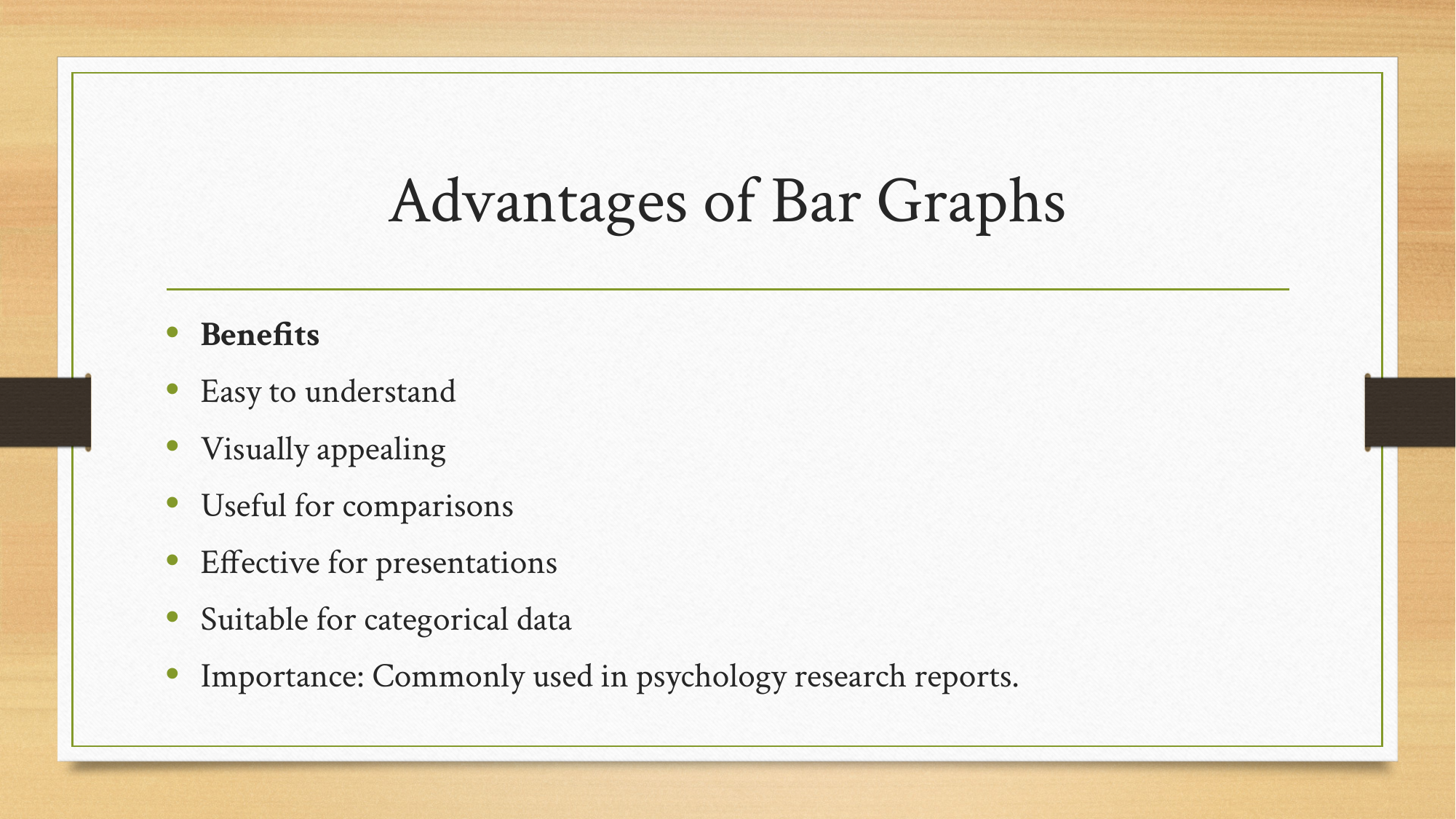

# Advantages of Bar Graphs
Benefits
Easy to understand
Visually appealing
Useful for comparisons
Effective for presentations
Suitable for categorical data
Importance: Commonly used in psychology research reports.